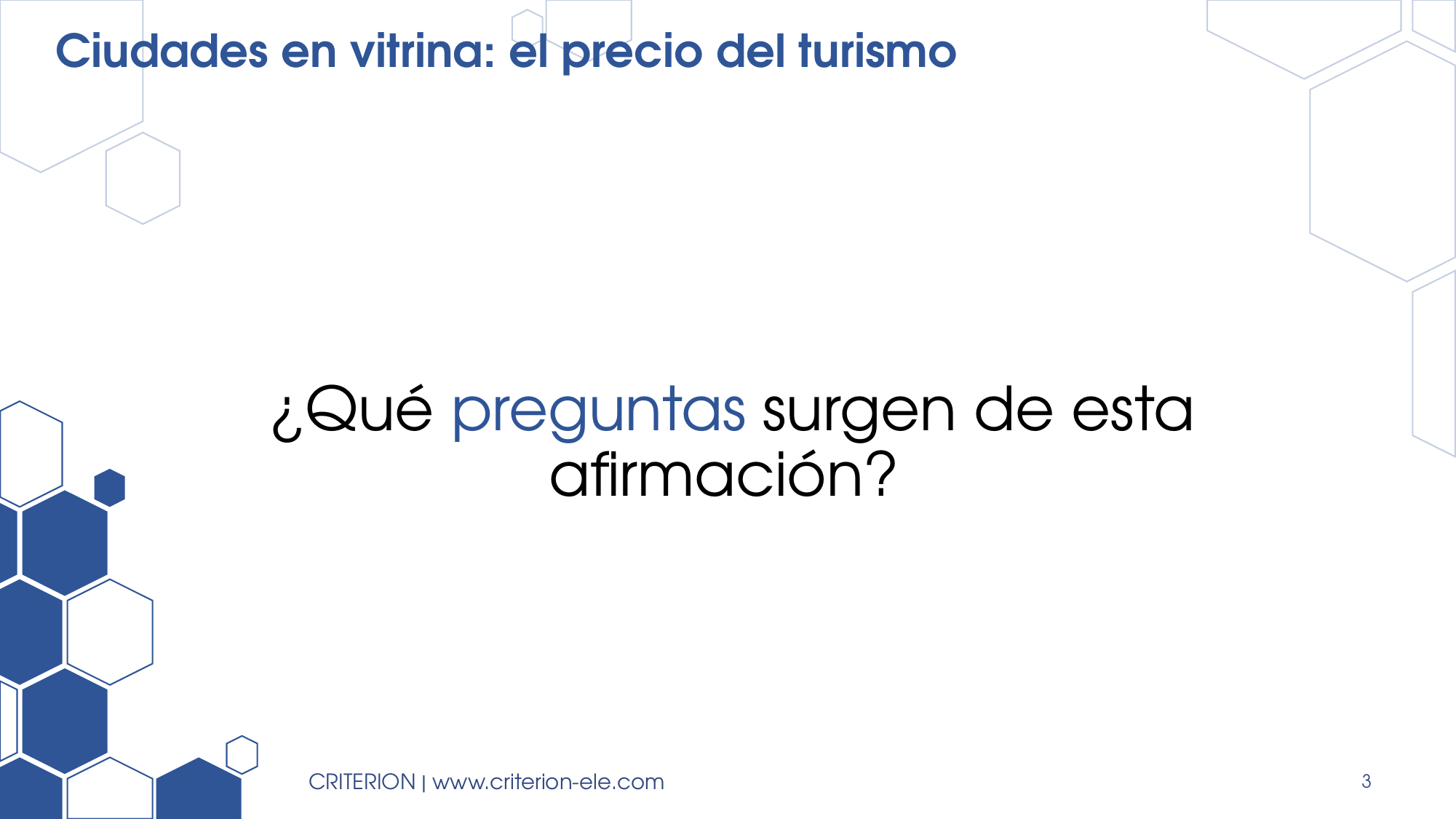

# Ciudades en vitrina: el precio del turismo
¿Qué preguntas surgen de esta afirmación?
CRITERION | www.criterion-ele.com
3